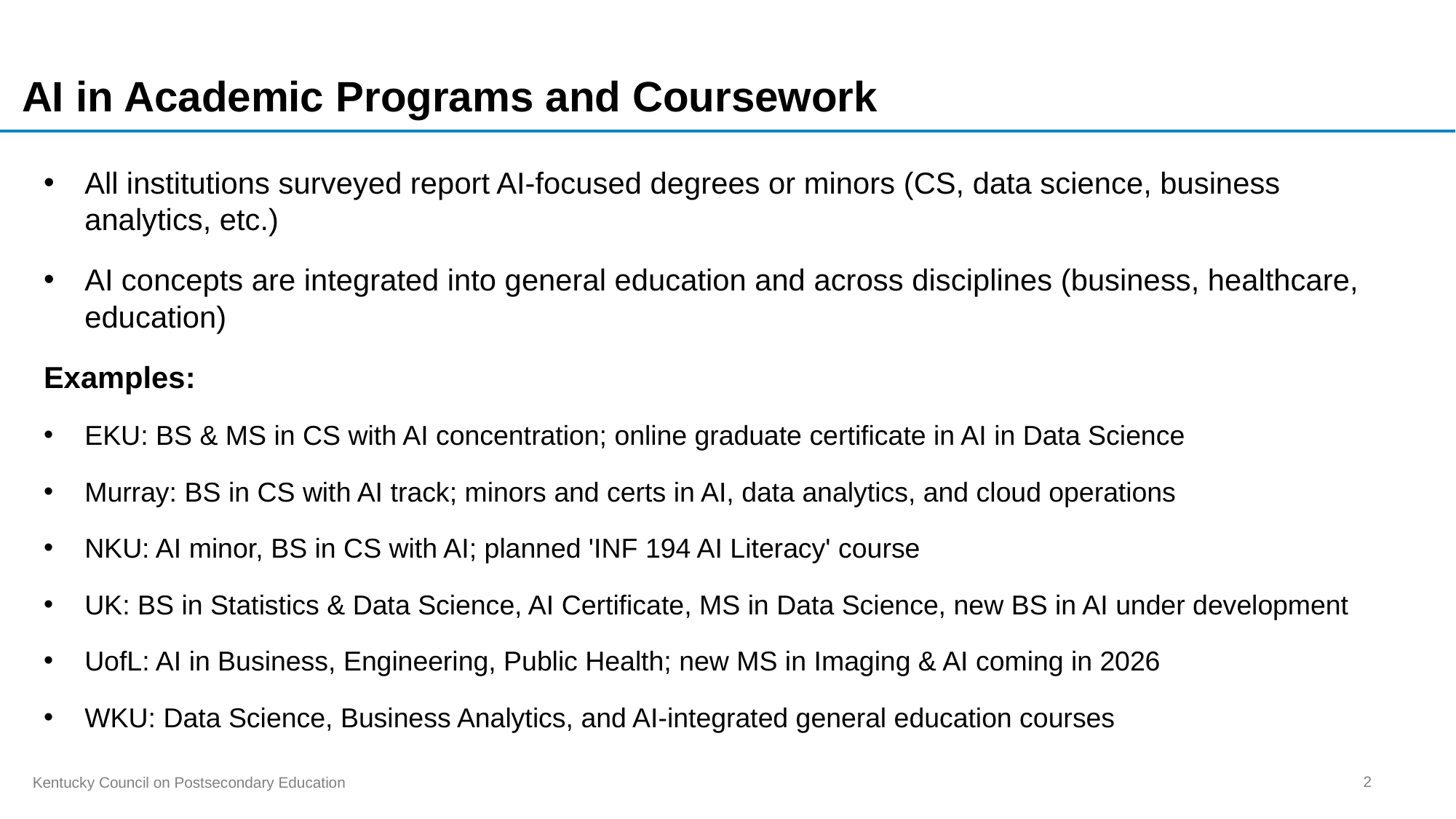

# AI in Academic Programs and Coursework
All institutions surveyed report AI-focused degrees or minors (CS, data science, business analytics, etc.)
AI concepts are integrated into general education and across disciplines (business, healthcare, education)
Examples:
EKU: BS & MS in CS with AI concentration; online graduate certificate in AI in Data Science
Murray: BS in CS with AI track; minors and certs in AI, data analytics, and cloud operations
NKU: AI minor, BS in CS with AI; planned 'INF 194 AI Literacy' course
UK: BS in Statistics & Data Science, AI Certificate, MS in Data Science, new BS in AI under development
UofL: AI in Business, Engineering, Public Health; new MS in Imaging & AI coming in 2026
WKU: Data Science, Business Analytics, and AI-integrated general education courses

2